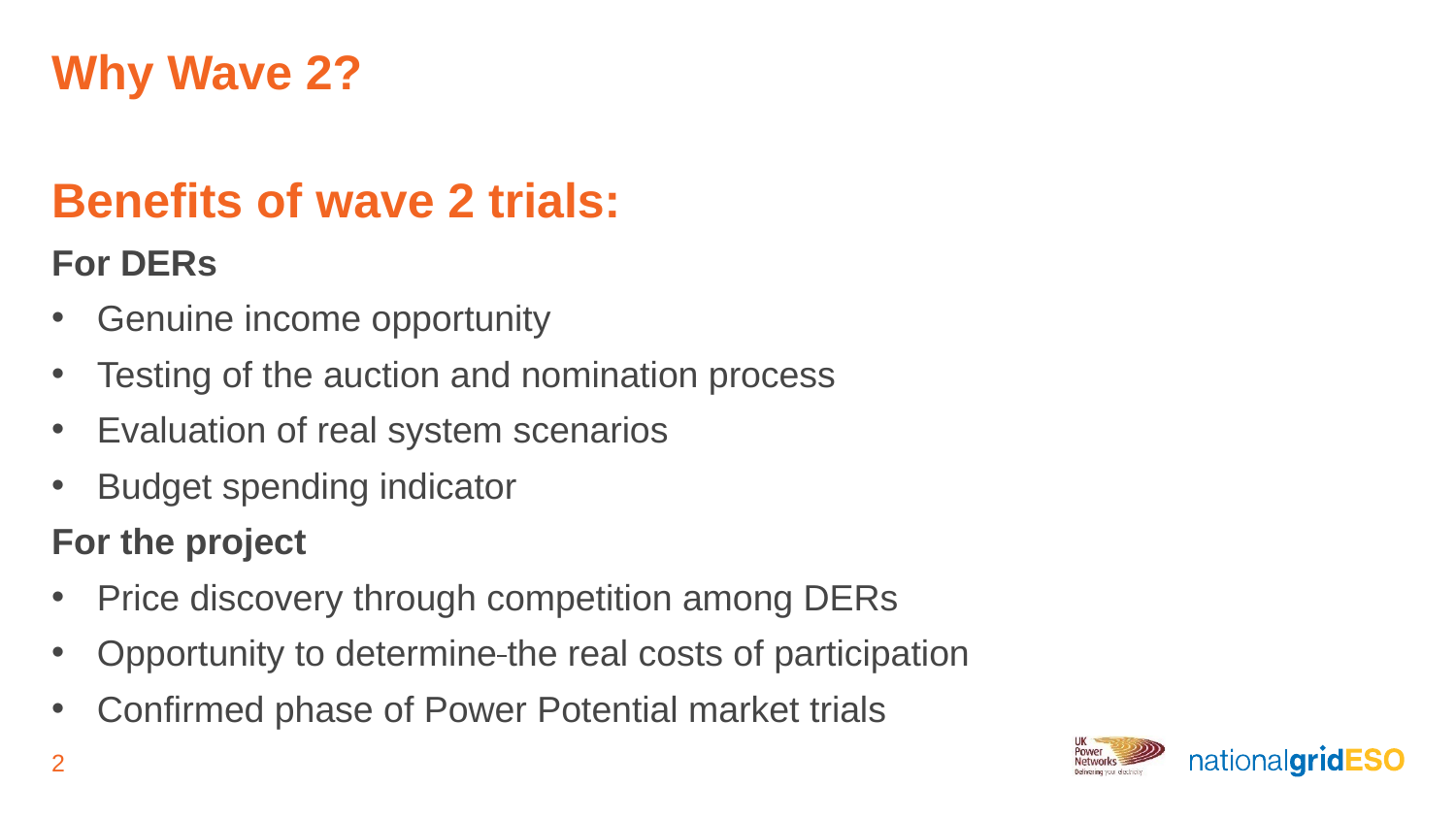

# Why Wave 2?
Benefits of wave 2 trials:
For DERs
Genuine income opportunity
Testing of the auction and nomination process
Evaluation of real system scenarios
Budget spending indicator
For the project
Price discovery through competition among DERs
Opportunity to determine the real costs of participation
Confirmed phase of Power Potential market trials